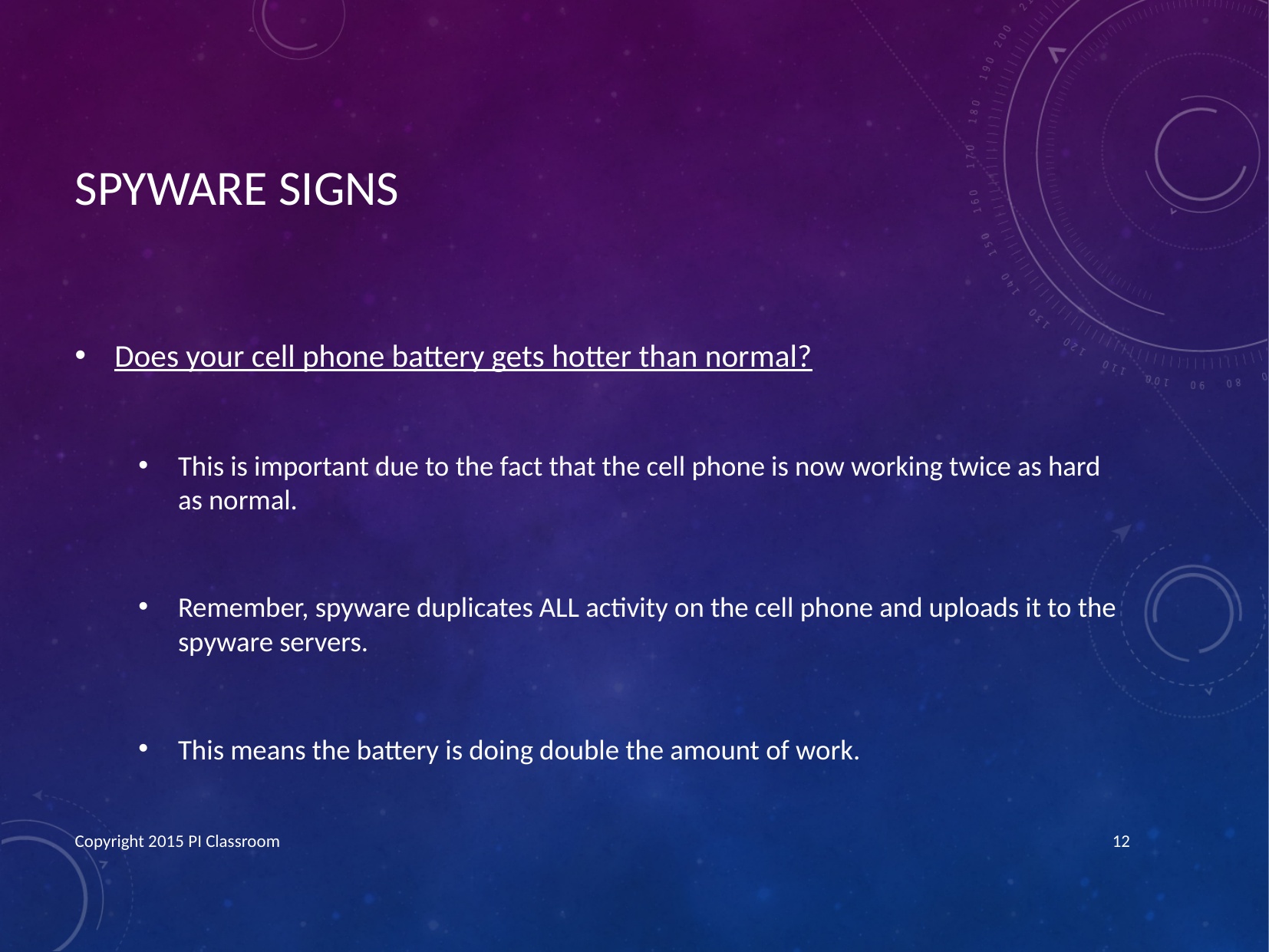

# Spyware signs
Does your cell phone battery gets hotter than normal?

This is important due to the fact that the cell phone is now working twice as hard as normal.

Remember, spyware duplicates ALL activity on the cell phone and uploads it to the spyware servers.

This means the battery is doing double the amount of work.
Copyright 2015 PI Classroom
12